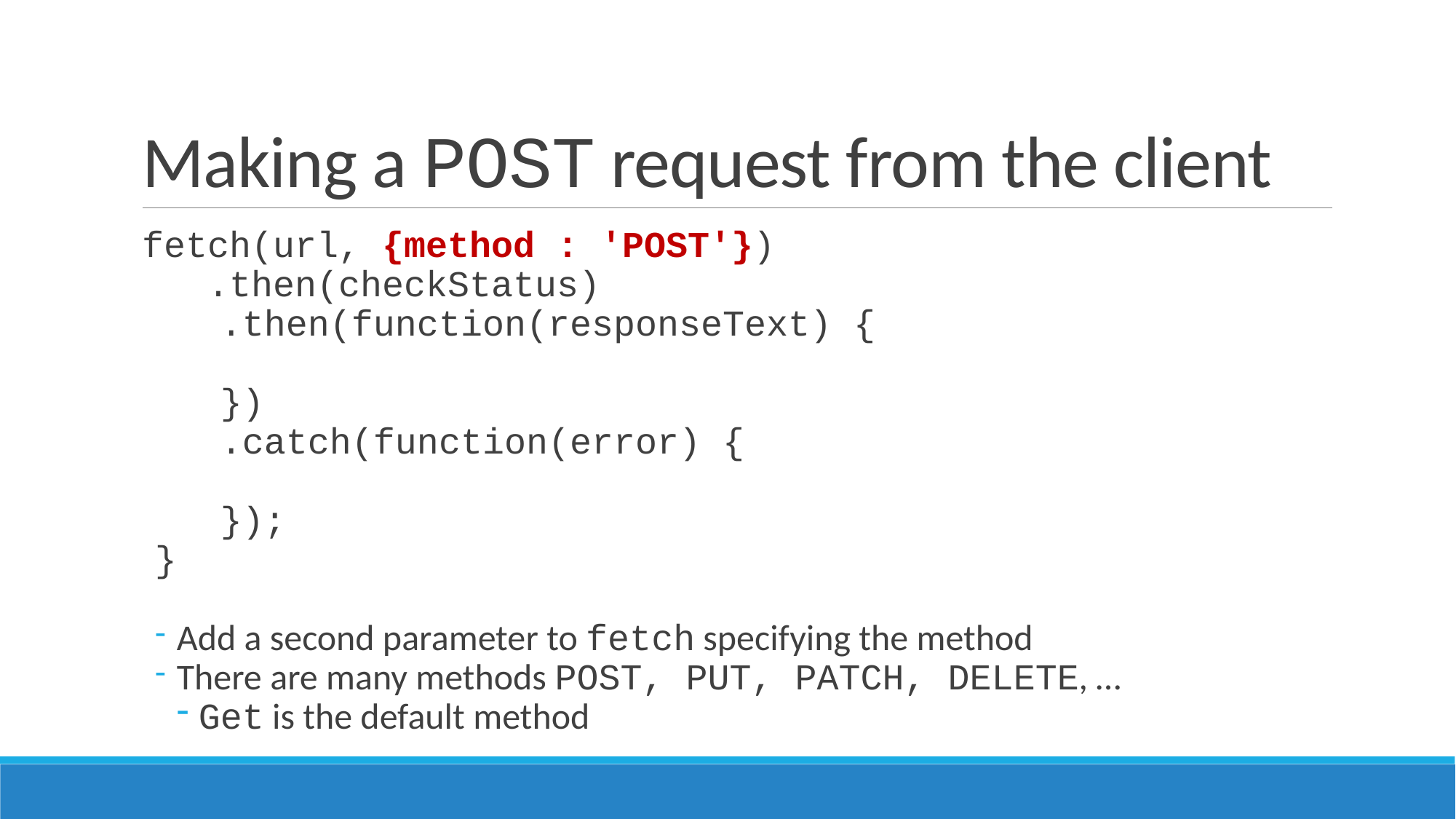

# Making a POST request from the client
fetch(url, {method : 'POST'})
   .then(checkStatus)
   .then(function(responseText) {

   })
   .catch(function(error) {

   });
}

Add a second parameter to fetch specifying the method
There are many methods POST, PUT, PATCH, DELETE, …
Get is the default method